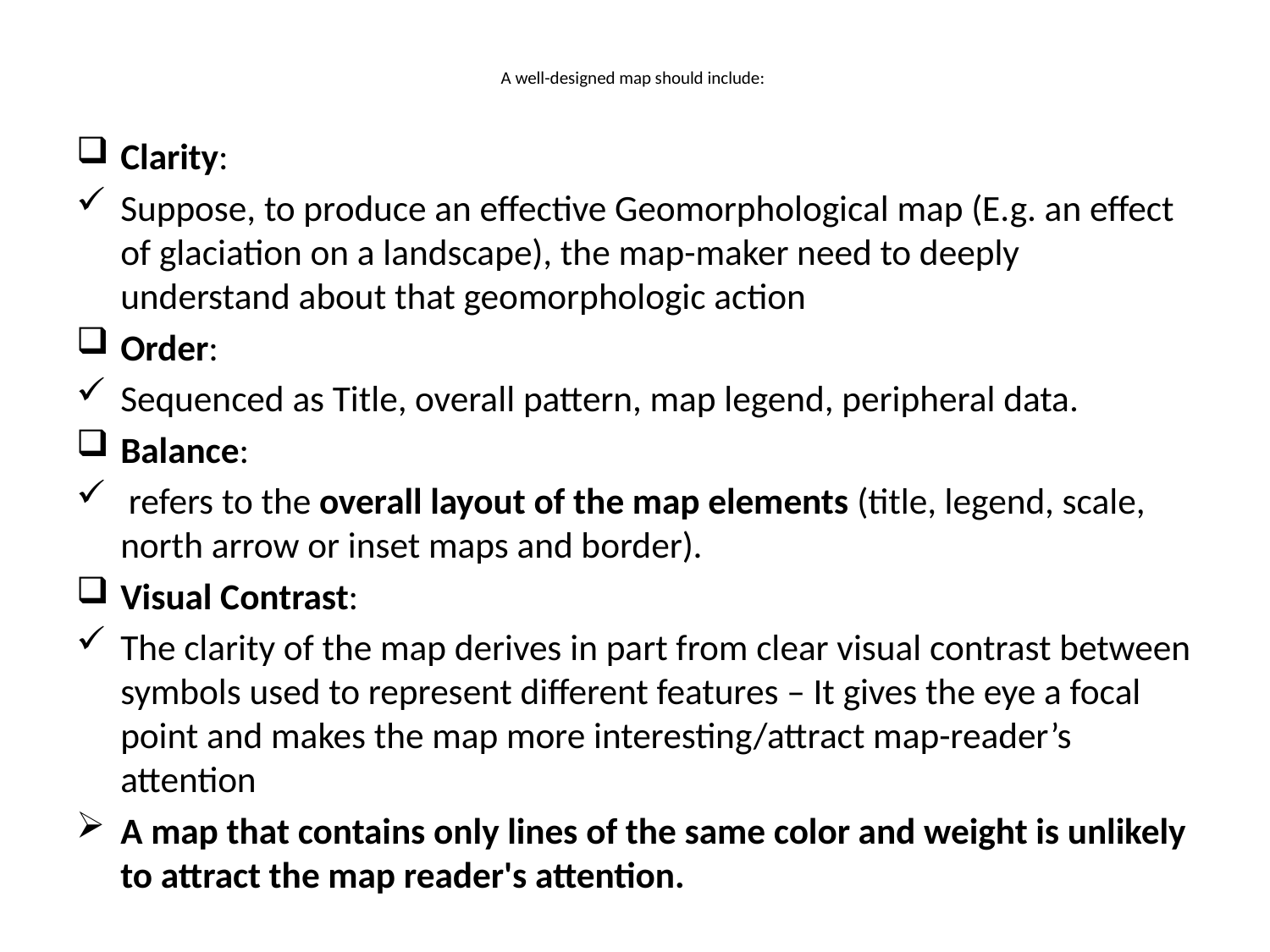

# A well-designed map should include:
Clarity:
Suppose, to produce an effective Geomorphological map (E.g. an effect of glaciation on a landscape), the map-maker need to deeply understand about that geomorphologic action
Order:
Sequenced as Title, overall pattern, map legend, peripheral data.
Balance:
 refers to the overall layout of the map elements (title, legend, scale, north arrow or inset maps and border).
Visual Contrast:
The clarity of the map derives in part from clear visual contrast between symbols used to represent different features – It gives the eye a focal point and makes the map more interesting/attract map-reader’s attention
A map that contains only lines of the same color and weight is unlikely to attract the map reader's attention.